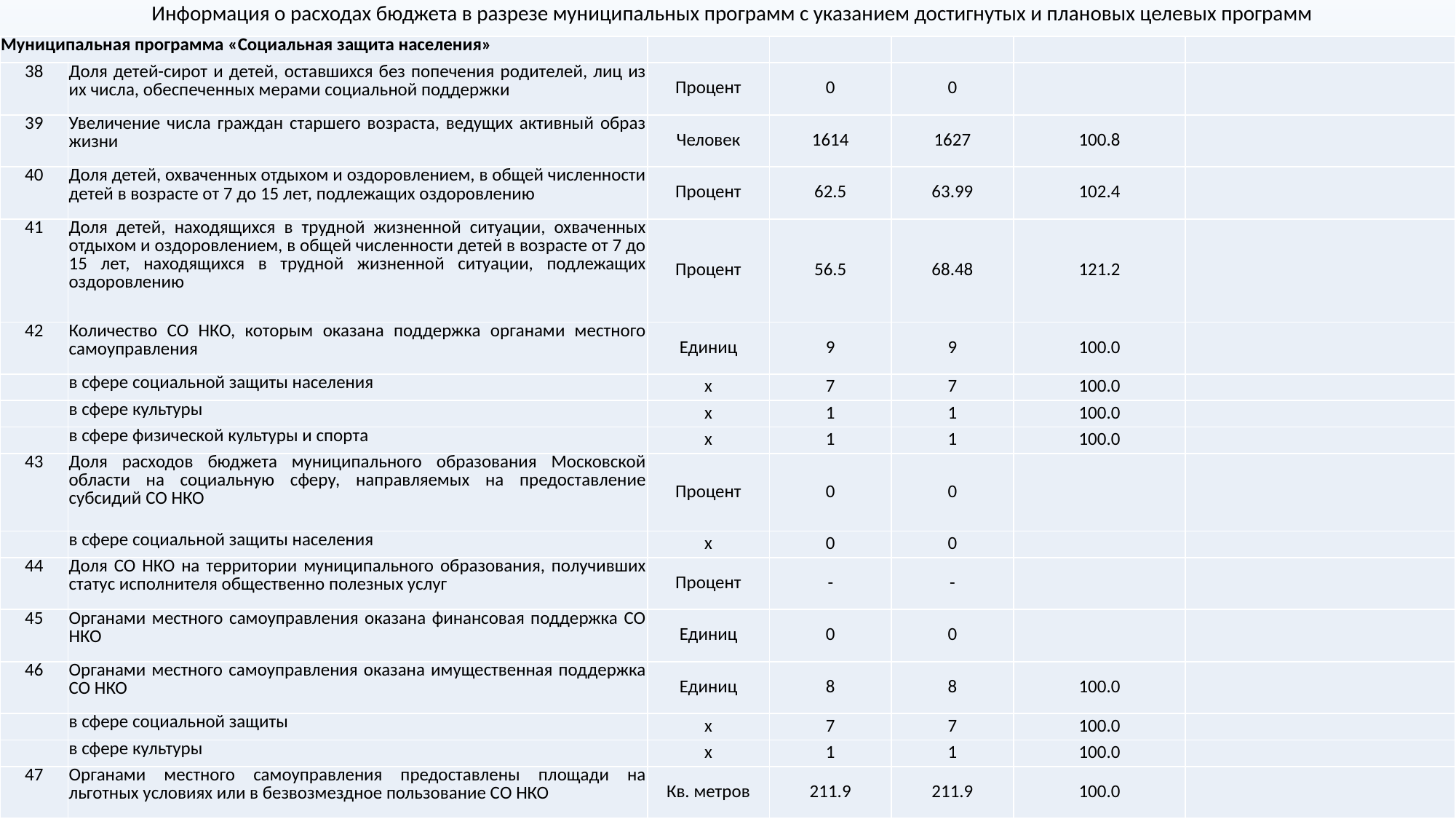

# Информация о расходах бюджета в разрезе муниципальных программ с указанием достигнутых и плановых целевых программ
| Муниципальная программа «Социальная защита населения» |  |  |  |  |  |  |
| --- | --- | --- | --- | --- | --- | --- |
| 38 | Доля детей-сирот и детей, оставшихся без попечения родителей, лиц из их числа, обеспеченных мерами социальной поддержки | Процент | 0 | 0 |  |  |
| 39 | Увеличение числа граждан старшего возраста, ведущих активный образ жизни | Человек | 1614 | 1627 | 100.8 |  |
| 40 | Доля детей, охваченных отдыхом и оздоровлением, в общей численности детей в возрасте от 7 до 15 лет, подлежащих оздоровлению | Процент | 62.5 | 63.99 | 102.4 |  |
| 41 | Доля детей, находящихся в трудной жизненной ситуации, охваченных отдыхом и оздоровлением, в общей численности детей в возрасте от 7 до 15 лет, находящихся в трудной жизненной ситуации, подлежащих оздоровлению | Процент | 56.5 | 68.48 | 121.2 |  |
| 42 | Количество СО НКО, которым оказана поддержка органами местного самоуправления | Единиц | 9 | 9 | 100.0 |  |
|  | в сфере социальной защиты населения | х | 7 | 7 | 100.0 |  |
|  | в сфере культуры | х | 1 | 1 | 100.0 |  |
|  | в сфере физической культуры и спорта | х | 1 | 1 | 100.0 |  |
| 43 | Доля расходов бюджета муниципального образования Московской области на социальную сферу, направляемых на предоставление субсидий СО НКО | Процент | 0 | 0 |  |  |
|  | в сфере социальной защиты населения | х | 0 | 0 |  |  |
| 44 | Доля СО НКО на территории муниципального образования, получивших статус исполнителя общественно полезных услуг | Процент | - | - |  |  |
| 45 | Органами местного самоуправления оказана финансовая поддержка СО НКО | Единиц | 0 | 0 |  |  |
| 46 | Органами местного самоуправления оказана имущественная поддержка СО НКО | Единиц | 8 | 8 | 100.0 |  |
|  | в сфере социальной защиты | х | 7 | 7 | 100.0 |  |
|  | в сфере культуры | х | 1 | 1 | 100.0 |  |
| 47 | Органами местного самоуправления предоставлены площади на льготных условиях или в безвозмездное пользование СО НКО | Кв. метров | 211.9 | 211.9 | 100.0 |  |